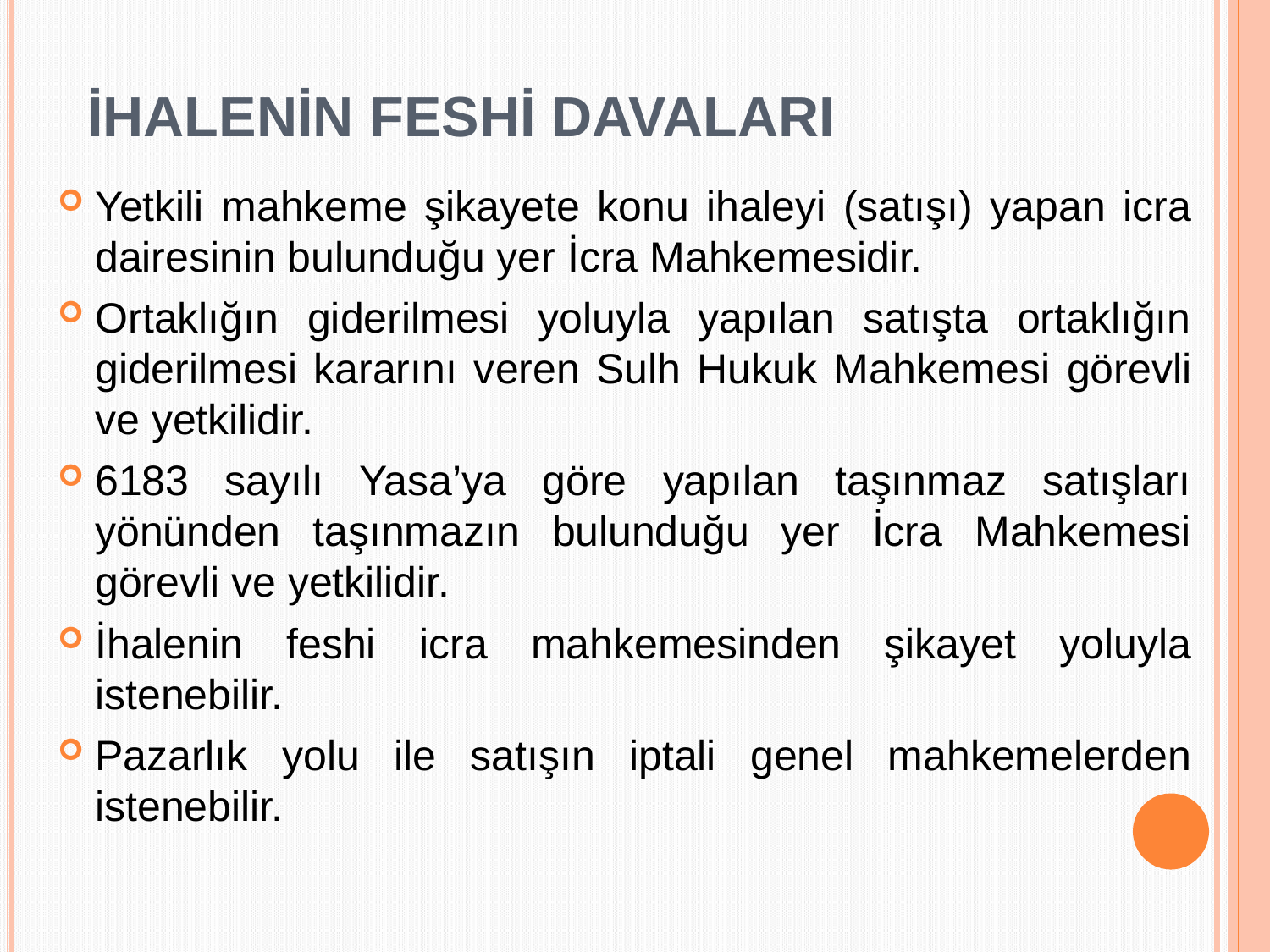

İHALENİN FESHİ DAVALARI
Yetkili mahkeme şikayete konu ihaleyi (satışı) yapan icra dairesinin bulunduğu yer İcra Mahkemesidir.
Ortaklığın giderilmesi yoluyla yapılan satışta ortaklığın giderilmesi kararını veren Sulh Hukuk Mahkemesi görevli ve yetkilidir.
6183 sayılı Yasa’ya göre yapılan taşınmaz satışları yönünden taşınmazın bulunduğu yer İcra Mahkemesi görevli ve yetkilidir.
İhalenin feshi icra mahkemesinden şikayet yoluyla istenebilir.
Pazarlık yolu ile satışın iptali genel mahkemelerden istenebilir.